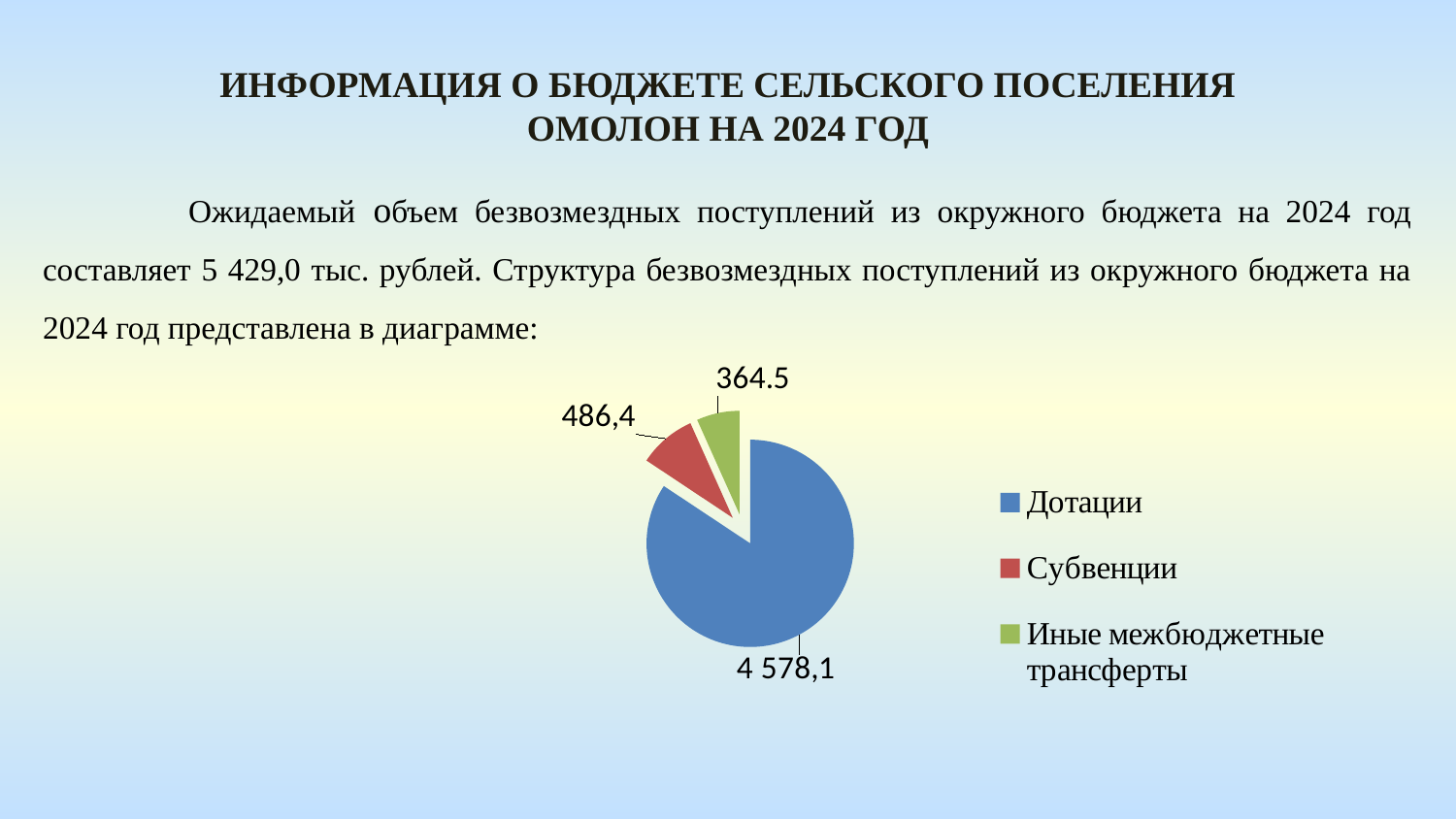

Информация о бюджете сельского поселения
омолон На 2024 год
	Ожидаемый объем безвозмездных поступлений из окружного бюджета на 2024 год составляет 5 429,0 тыс. рублей. Структура безвозмездных поступлений из окружного бюджета на 2024 год представлена в диаграмме:

### Chart

| Category | 2023 |
|---|---|
| Дотации | 4578.1 |
| Субвенции | 486.4 |
| Иные межбюджетные трансферты | 364.5 |